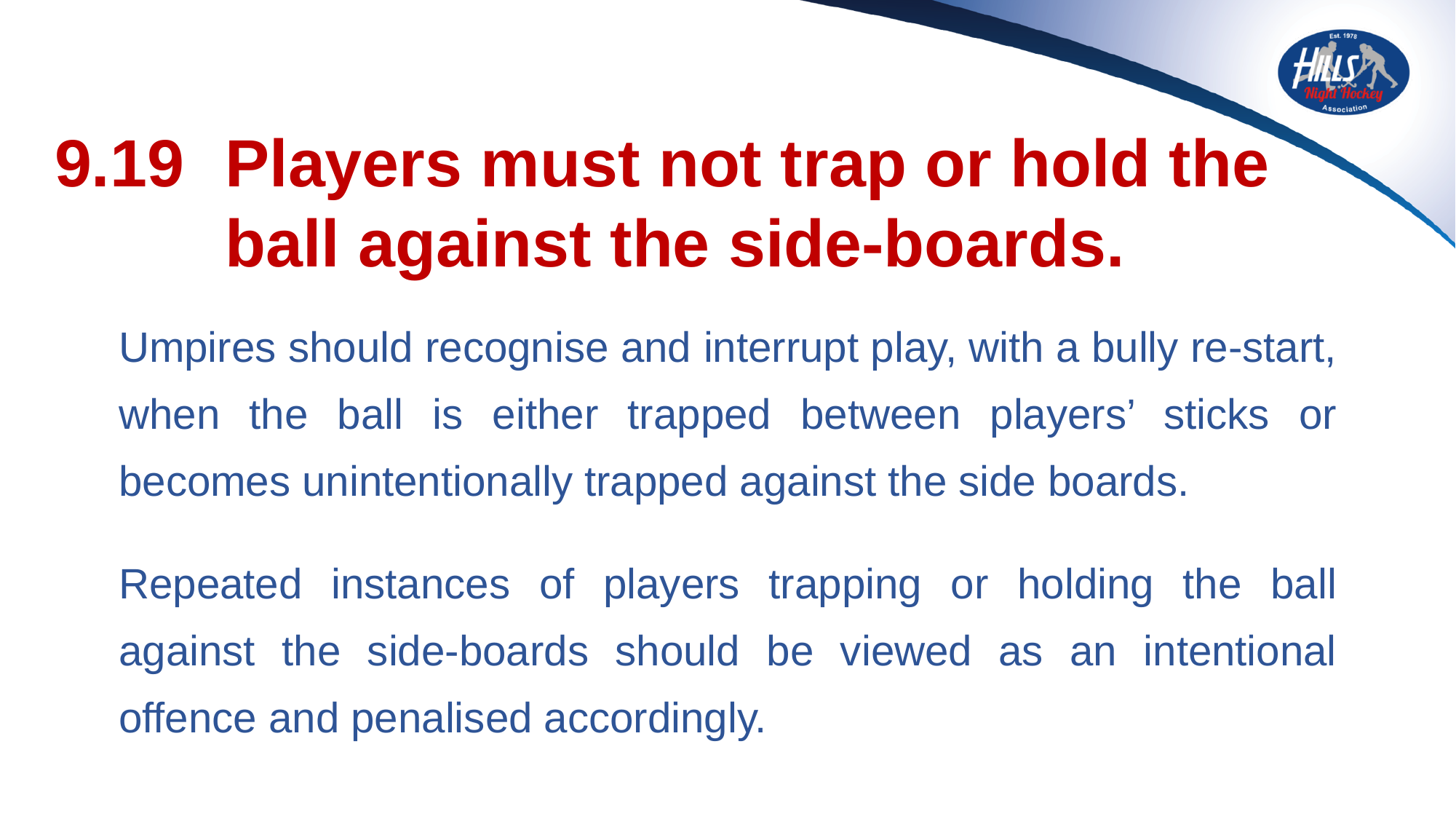

# 9.19	Players must not trap or hold the ball against the side-boards.
Umpires should recognise and interrupt play, with a bully re-start, when the ball is either trapped between players’ sticks or becomes unintentionally trapped against the side boards.

Repeated instances of players trapping or holding the ball against the side-boards should be viewed as an intentional offence and penalised accordingly.